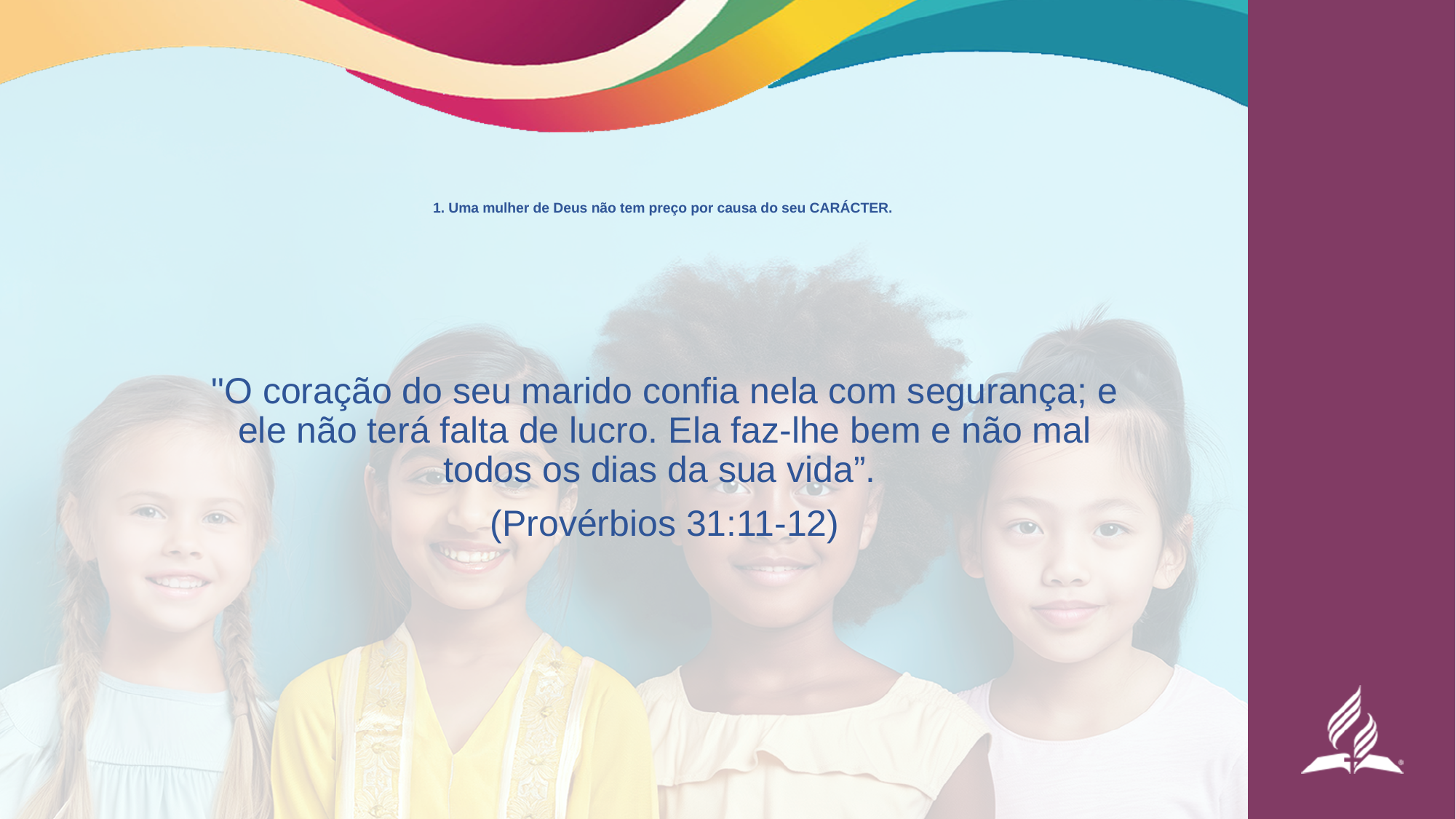

# 1. Uma mulher de Deus não tem preço por causa do seu CARÁCTER.
"O coração do seu marido confia nela com segurança; e ele não terá falta de lucro. Ela faz-lhe bem e não mal todos os dias da sua vida”.
(Provérbios 31:11-12)